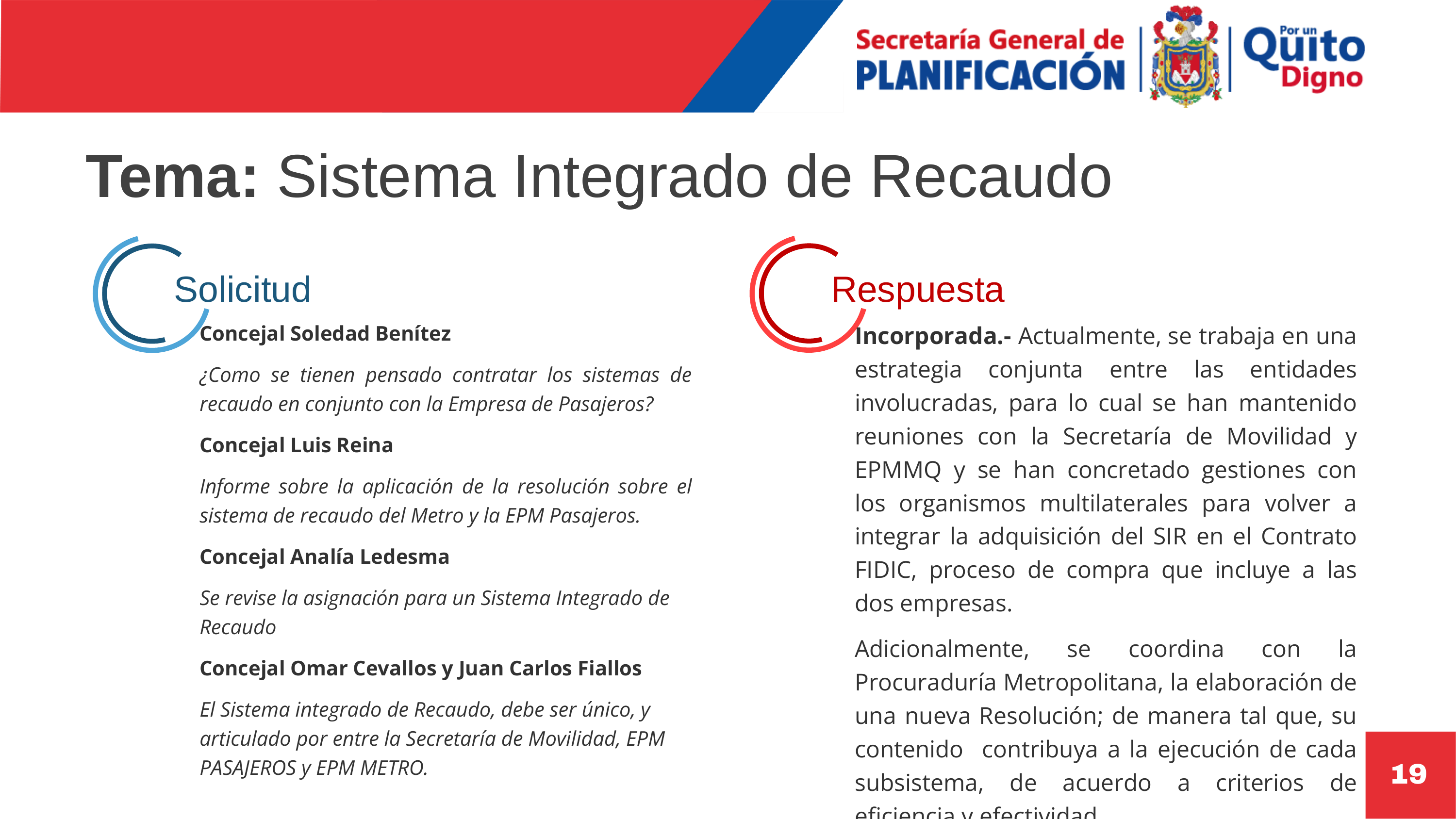

# Tema: Sistema Integrado de Recaudo
Respuesta
Solicitud
Incorporada.- Actualmente, se trabaja en una estrategia conjunta entre las entidades involucradas, para lo cual se han mantenido reuniones con la Secretaría de Movilidad y EPMMQ y se han concretado gestiones con los organismos multilaterales para volver a integrar la adquisición del SIR en el Contrato FIDIC, proceso de compra que incluye a las dos empresas.
Adicionalmente, se coordina con la Procuraduría Metropolitana, la elaboración de una nueva Resolución; de manera tal que, su contenido  contribuya a la ejecución de cada subsistema, de acuerdo a criterios de eficiencia y efectividad.

Concejal Soledad Benítez
¿Como se tienen pensado contratar los sistemas de recaudo en conjunto con la Empresa de Pasajeros?
Concejal Luis Reina
Informe sobre la aplicación de la resolución sobre el sistema de recaudo del Metro y la EPM Pasajeros.
Concejal Analía Ledesma
Se revise la asignación para un Sistema Integrado de Recaudo
Concejal Omar Cevallos y Juan Carlos Fiallos
El Sistema integrado de Recaudo, debe ser único, y articulado por entre la Secretaría de Movilidad, EPM PASAJEROS y EPM METRO.

19